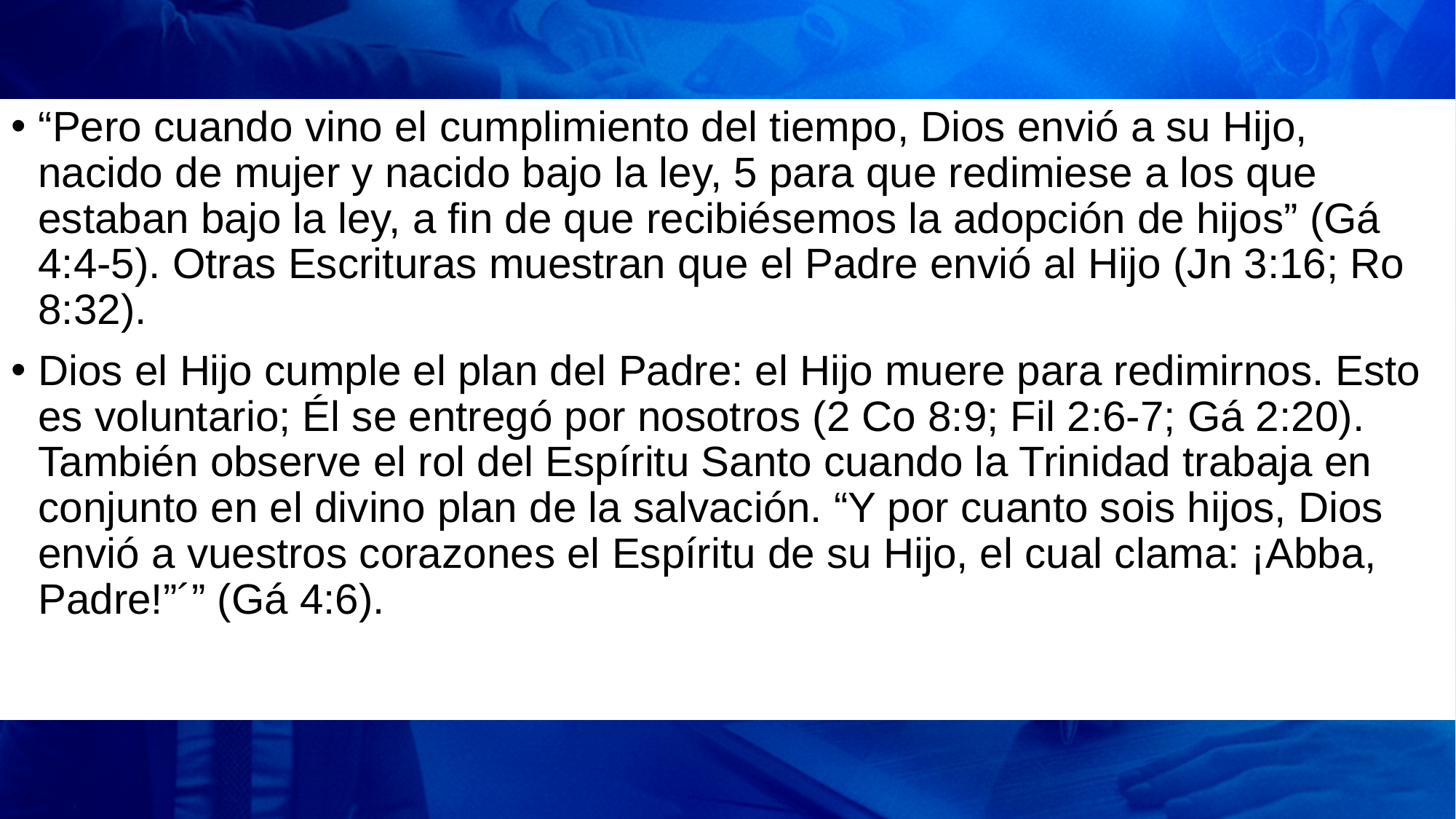

“Pero cuando vino el cumplimiento del tiempo, Dios envió a su Hijo, nacido de mujer y nacido bajo la ley, 5 para que redimiese a los que estaban bajo la ley, a fin de que recibiésemos la adopción de hijos” (Gá 4:4-5). Otras Escrituras muestran que el Padre envió al Hijo (Jn 3:16; Ro 8:32).
Dios el Hijo cumple el plan del Padre: el Hijo muere para redimirnos. Esto es voluntario; Él se entregó por nosotros (2 Co 8:9; Fil 2:6-7; Gá 2:20). También observe el rol del Espíritu Santo cuando la Trinidad trabaja en conjunto en el divino plan de la salvación. “Y por cuanto sois hijos, Dios envió a vuestros corazones el Espíritu de su Hijo, el cual clama: ¡Abba, Padre!”´” (Gá 4:6).